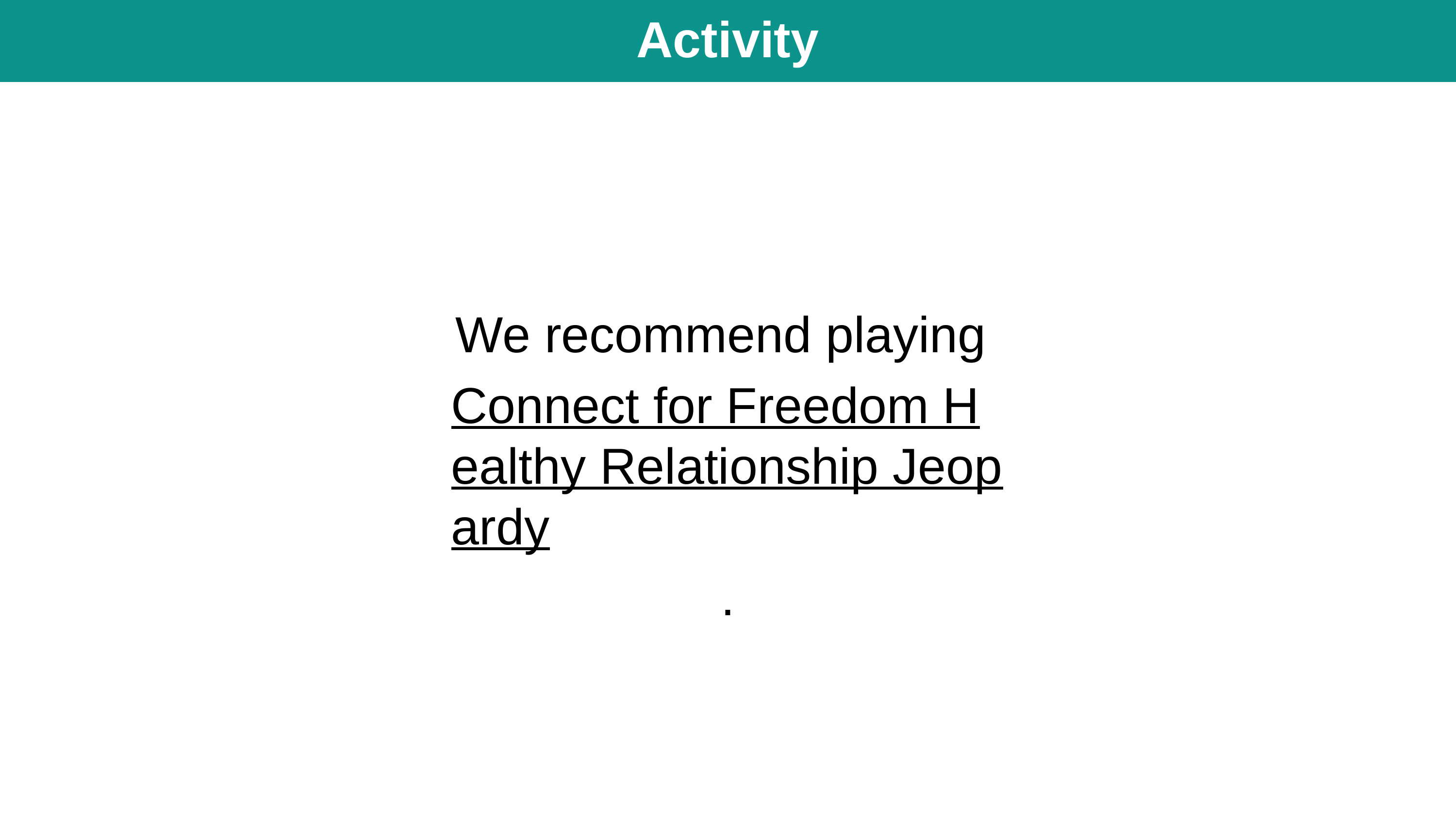

Activity
We recommend playing
Connect for Freedom Healthy Relationship Jeopardy.